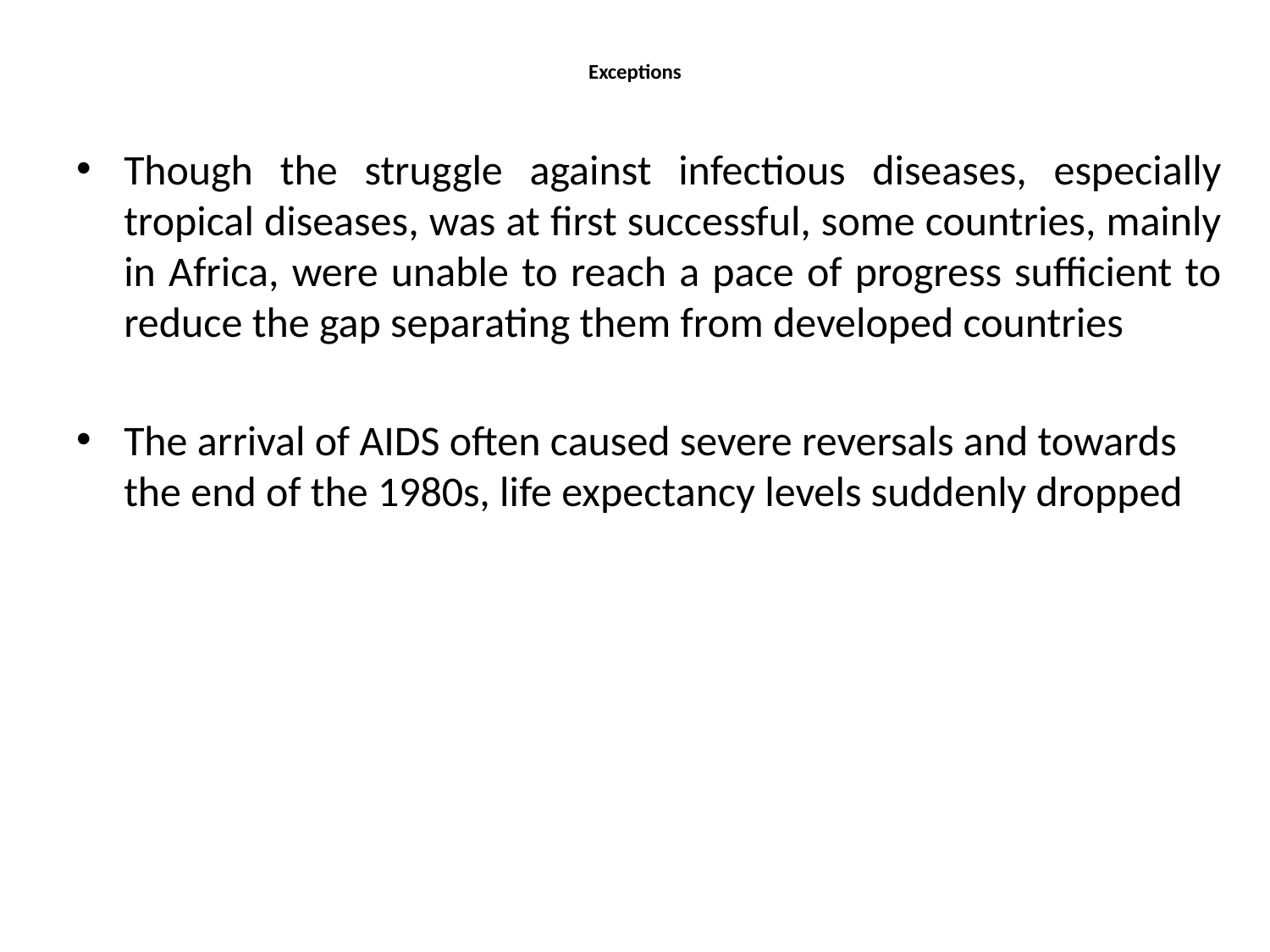

# Exceptions
Though the struggle against infectious diseases, especially tropical diseases, was at first successful, some countries, mainly in Africa, were unable to reach a pace of progress sufficient to reduce the gap separating them from developed countries

The arrival of AIDS often caused severe reversals and towards the end of the 1980s, life expectancy levels suddenly dropped